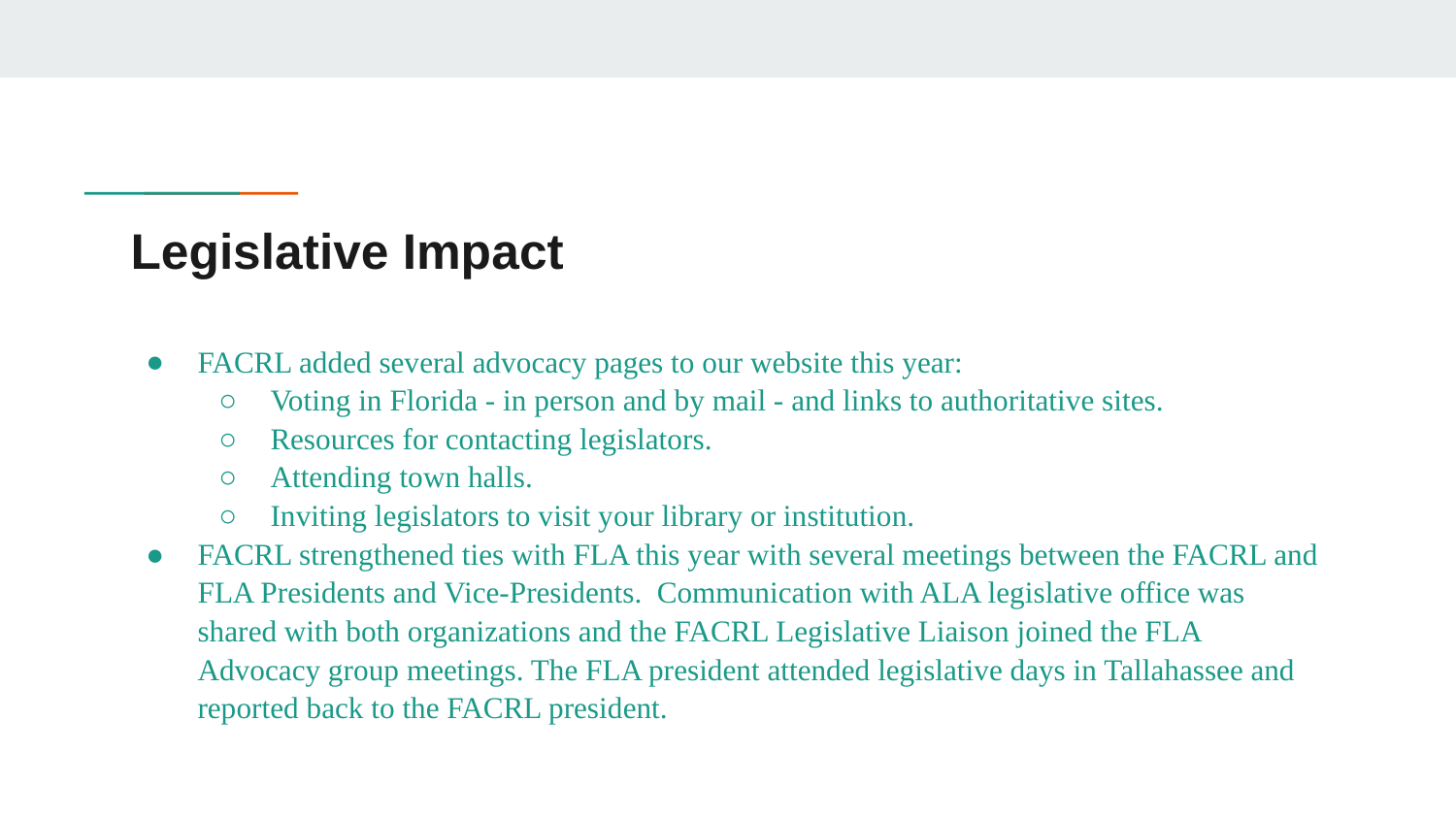

# Legislative Impact
FACRL added several advocacy pages to our website this year:
Voting in Florida - in person and by mail - and links to authoritative sites.
Resources for contacting legislators.
Attending town halls.
Inviting legislators to visit your library or institution.
FACRL strengthened ties with FLA this year with several meetings between the FACRL and FLA Presidents and Vice-Presidents.  Communication with ALA legislative office was shared with both organizations and the FACRL Legislative Liaison joined the FLA Advocacy group meetings. The FLA president attended legislative days in Tallahassee and reported back to the FACRL president.